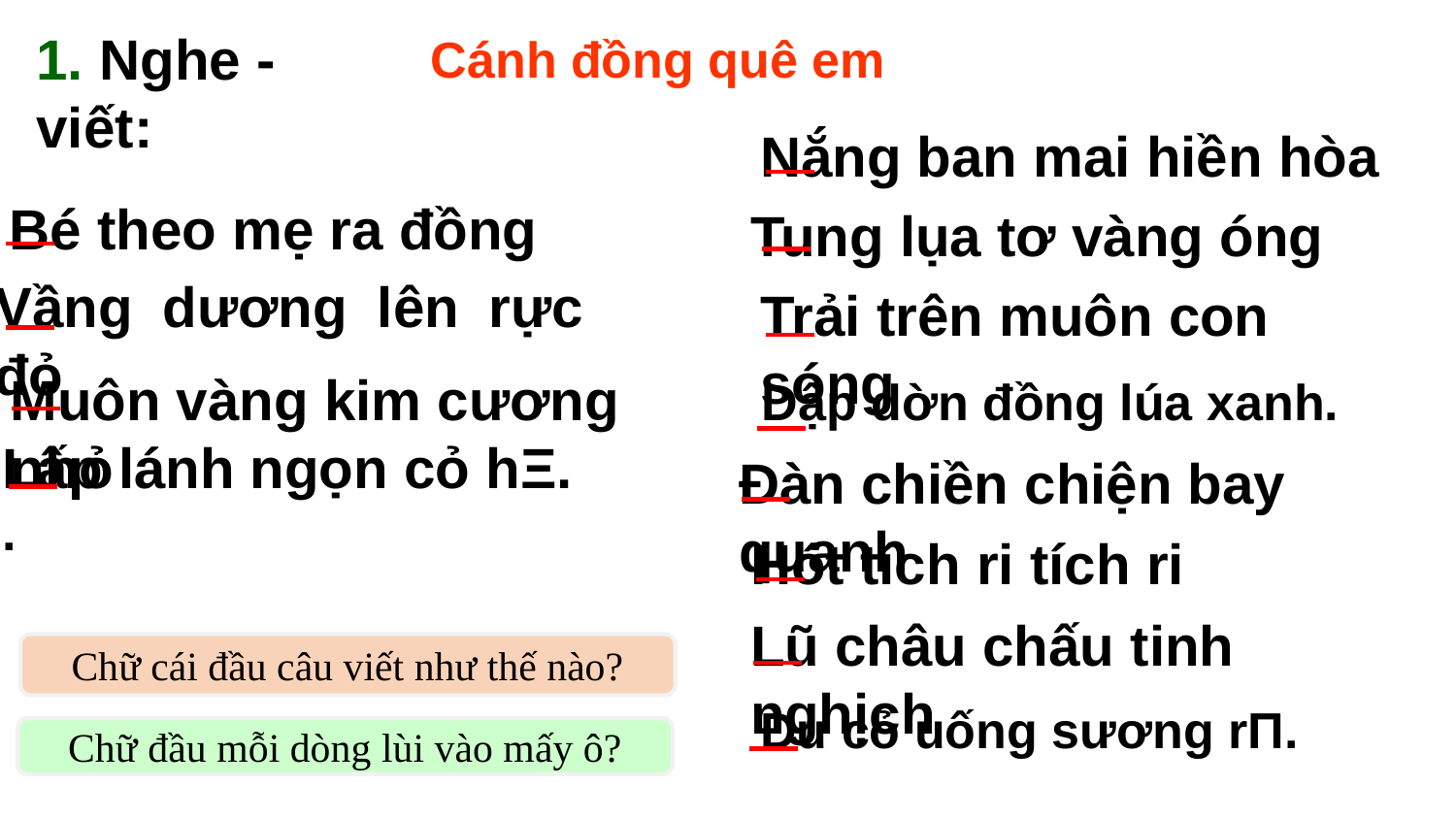

Cánh đồng quê em
1. Nghe - viết:
Nắng ban mai hiền hòa
Tung lụa tơ vàng óng
Dập dờn đồng lúa xanh.

Trải trên muôn con sóng
Bé theo mẹ ra đồng
Vầng dương lên rực đỏ
Lấp lánh ngọn cỏ hΞ.
.
Muôn vàng kim cương nhỏ
Đàn chiền chiện bay quanh
Hót tích ri tích ri
Đu cỏ uống sương rΠ.

Lũ châu chấu tinh nghịch
Chữ cái đầu câu viết như thế nào?
Chữ đầu mỗi dòng lùi vào mấy ô?